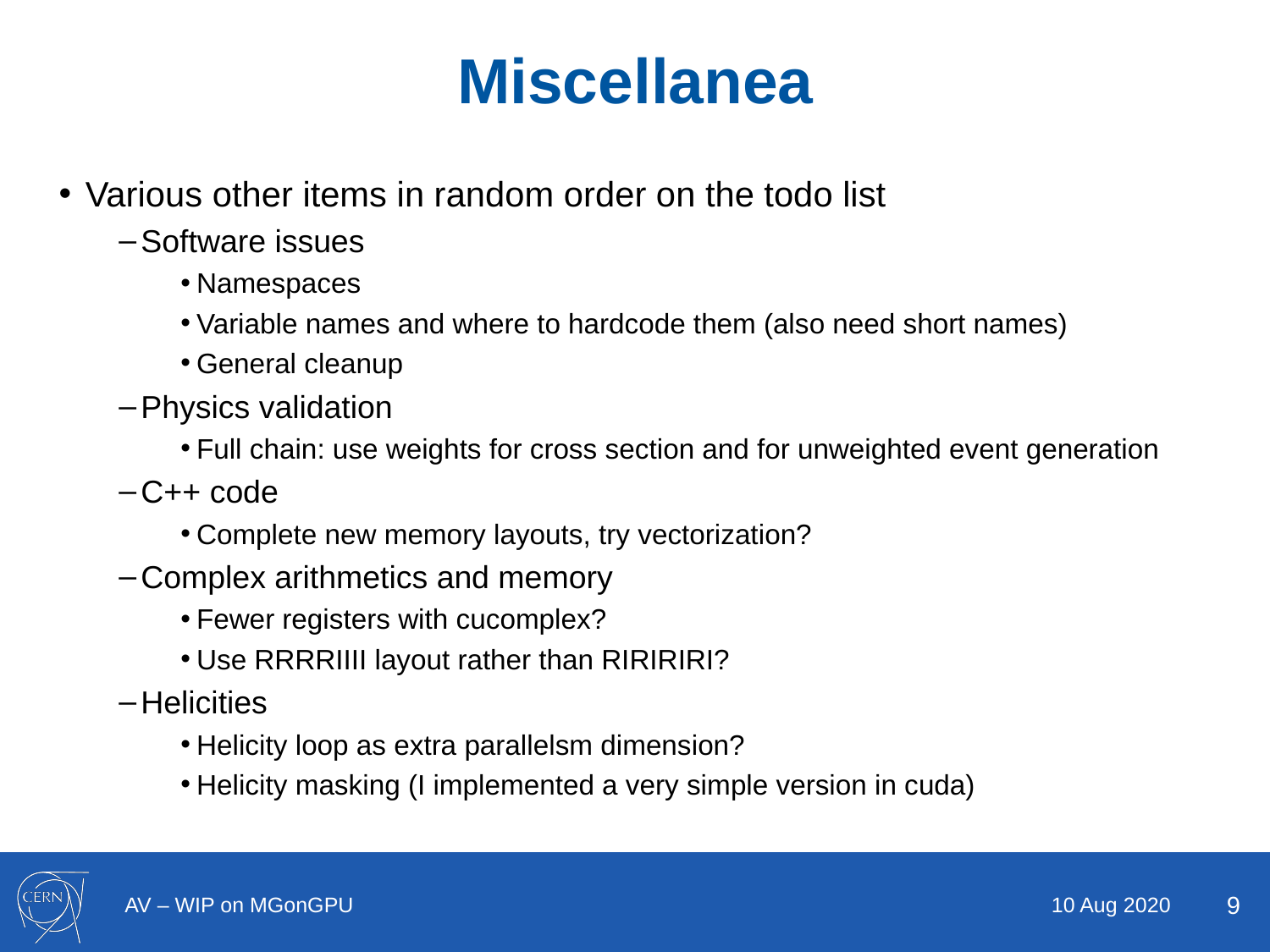

# Miscellanea
Various other items in random order on the todo list
Software issues
Namespaces
Variable names and where to hardcode them (also need short names)
General cleanup
Physics validation
Full chain: use weights for cross section and for unweighted event generation
C++ code
Complete new memory layouts, try vectorization?
Complex arithmetics and memory
Fewer registers with cucomplex?
Use RRRRIIII layout rather than RIRIRIRI?
Helicities
Helicity loop as extra parallelsm dimension?
Helicity masking (I implemented a very simple version in cuda)